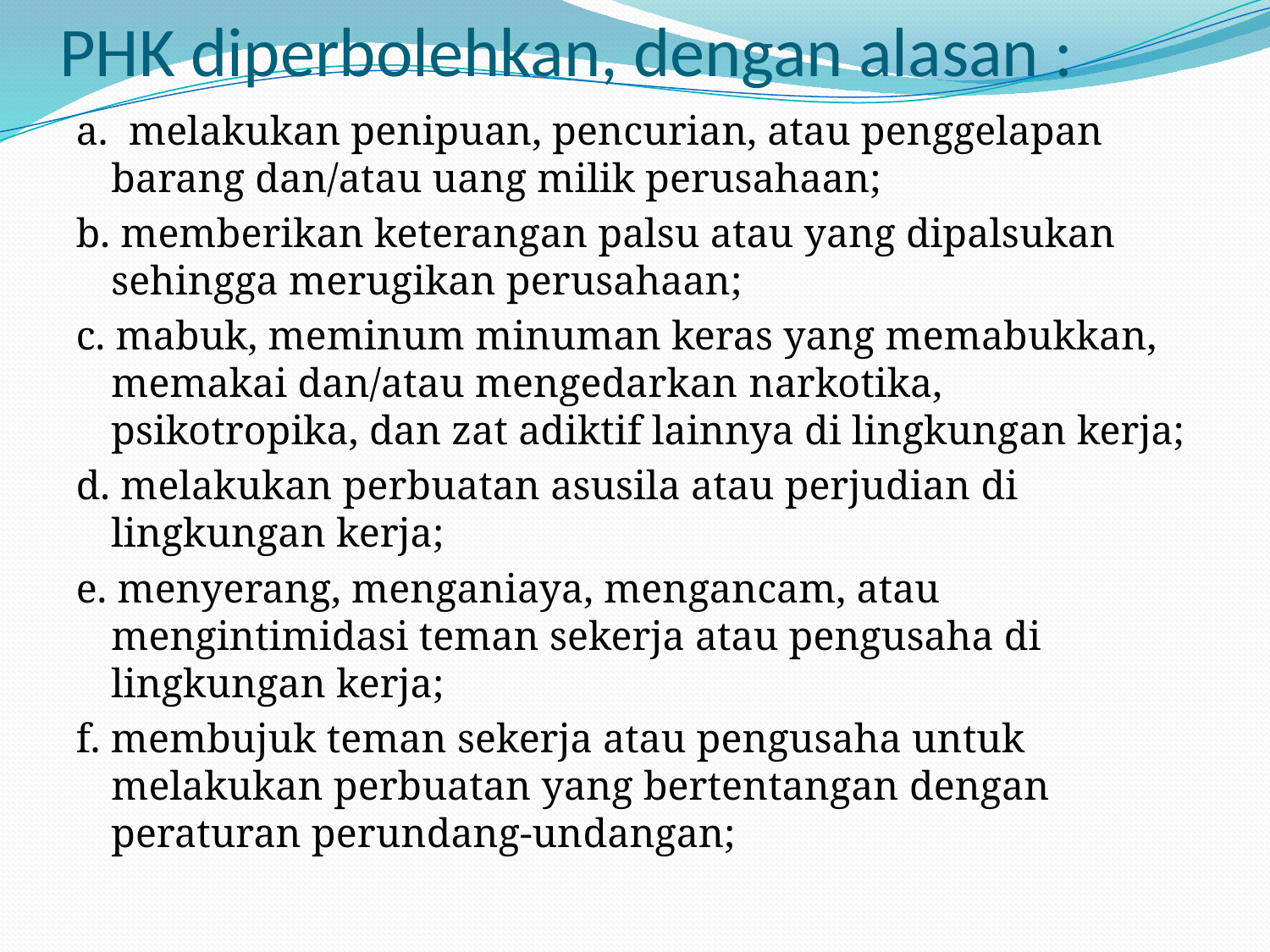

# PHK diperbolehkan, dengan alasan :
a.  melakukan penipuan, pencurian, atau penggelapan barang dan/atau uang milik perusahaan;
b. memberikan keterangan palsu atau yang dipalsukan sehingga merugikan perusahaan;
c. mabuk, meminum minuman keras yang memabukkan, memakai dan/atau mengedarkan narkotika, psikotropika, dan zat adiktif lainnya di lingkungan kerja;
d. melakukan perbuatan asusila atau perjudian di lingkungan kerja;
e. menyerang, menganiaya, mengancam, atau mengintimidasi teman sekerja atau pengusaha di lingkungan kerja;
f. membujuk teman sekerja atau pengusaha untuk melakukan perbuatan yang bertentangan dengan peraturan perundang-undangan;